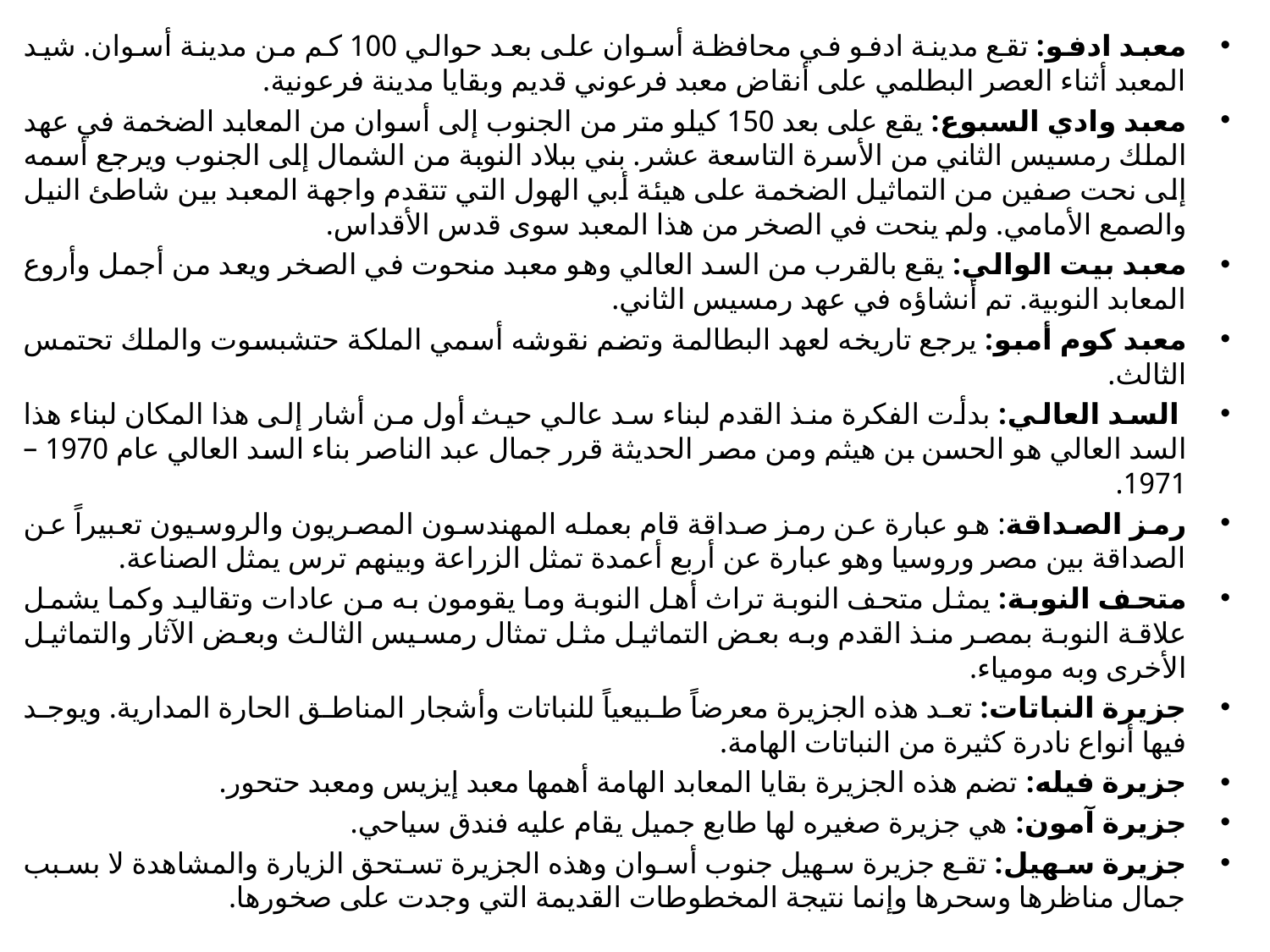

معبد ادفو: تقع مدينة ادفو في محافظة أسوان على بعد حوالي 100 كم من مدينة أسوان. شيد المعبد أثناء العصر البطلمي على أنقاض معبد فرعوني قديم وبقايا مدينة فرعونية.
معبد وادي السبوع: يقع على بعد 150 كيلو متر من الجنوب إلى أسوان من المعابد الضخمة في عهد الملك رمسيس الثاني من الأسرة التاسعة عشر. بني ببلاد النوبة من الشمال إلى الجنوب ويرجع أسمه إلى نحت صفين من التماثيل الضخمة على هيئة أبي الهول التي تتقدم واجهة المعبد بين شاطئ النيل والصمع الأمامي. ولم ينحت في الصخر من هذا المعبد سوى قدس الأقداس.
معبد بيت الوالي: يقع بالقرب من السد العالي وهو معبد منحوت في الصخر ويعد من أجمل وأروع المعابد النوبية. تم أنشاؤه في عهد رمسيس الثاني.
معبد كوم أمبو: يرجع تاريخه لعهد البطالمة وتضم نقوشه أسمي الملكة حتشبسوت والملك تحتمس الثالث.
 السد العالي: بدأت الفكرة منذ القدم لبناء سد عالي حيث أول من أشار إلى هذا المكان لبناء هذا السد العالي هو الحسن بن هيثم ومن مصر الحديثة قرر جمال عبد الناصر بناء السد العالي عام 1970 –1971.
رمز الصداقة: هو عبارة عن رمز صداقة قام بعمله المهندسون المصريون والروسيون تعبيراً عن الصداقة بين مصر وروسيا وهو عبارة عن أربع أعمدة تمثل الزراعة وبينهم ترس يمثل الصناعة.
متحف النوبة: يمثل متحف النوبة تراث أهل النوبة وما يقومون به من عادات وتقاليد وكما يشمل علاقة النوبة بمصر منذ القدم وبه بعض التماثيل مثل تمثال رمسيس الثالث وبعض الآثار والتماثيل الأخرى وبه مومياء.
جزيرة النباتات: تعد هذه الجزيرة معرضاً طبيعياً للنباتات وأشجار المناطق الحارة المدارية. ويوجد فيها أنواع نادرة كثيرة من النباتات الهامة.
جزيرة فيله: تضم هذه الجزيرة بقايا المعابد الهامة أهمها معبد إيزيس ومعبد حتحور.
جزيرة آمون: هي جزيرة صغيره لها طابع جميل يقام عليه فندق سياحي.
جزيرة سهيل: تقع جزيرة سهيل جنوب أسوان وهذه الجزيرة تستحق الزيارة والمشاهدة لا بسبب جمال مناظرها وسحرها وإنما نتيجة المخطوطات القديمة التي وجدت على صخورها.